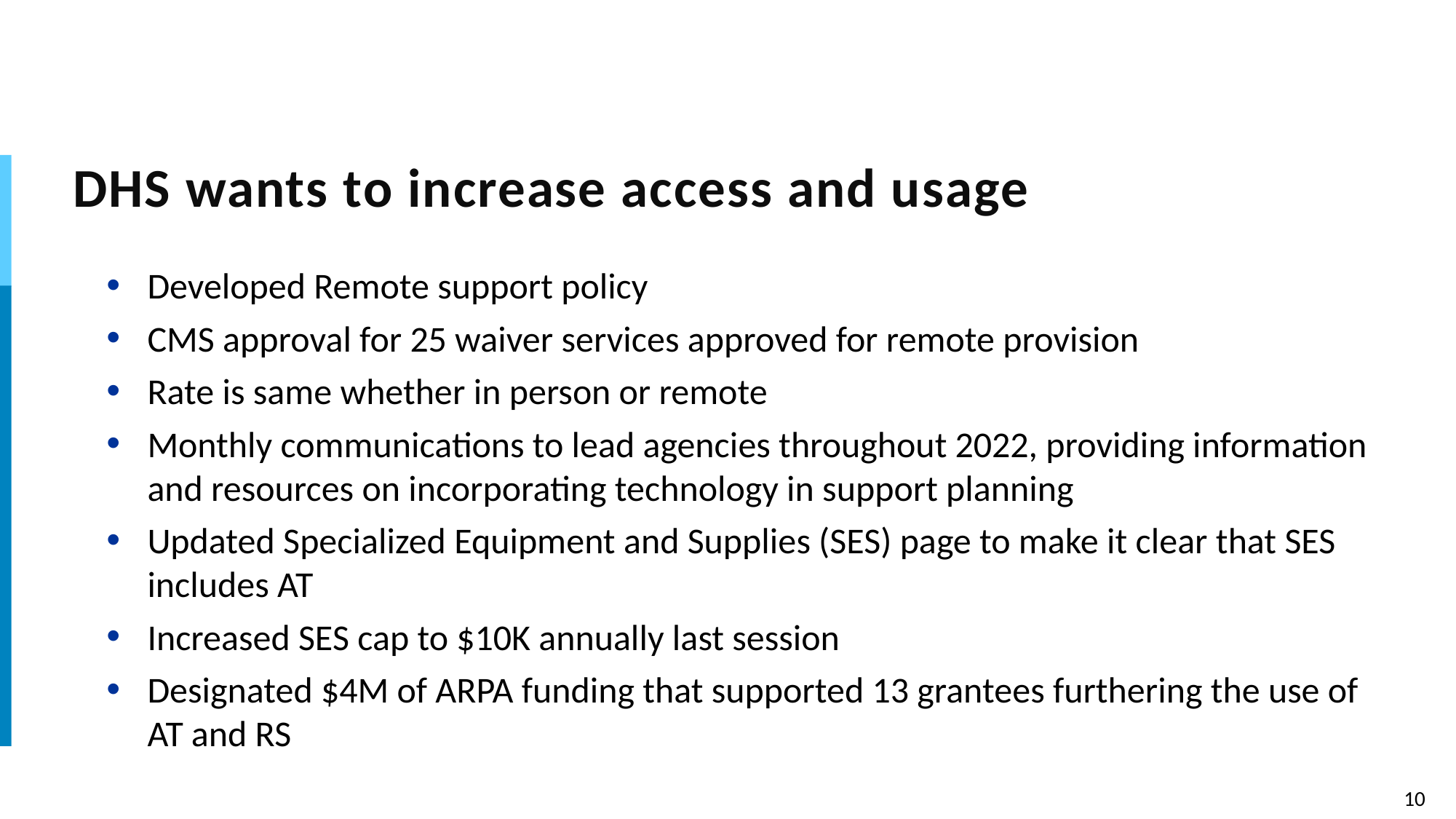

# DHS wants to increase access and usage
Developed Remote support policy
CMS approval for 25 waiver services approved for remote provision
Rate is same whether in person or remote
Monthly communications to lead agencies throughout 2022, providing information and resources on incorporating technology in support planning
Updated Specialized Equipment and Supplies (SES) page to make it clear that SES includes AT
Increased SES cap to $10K annually last session
Designated $4M of ARPA funding that supported 13 grantees furthering the use of AT and RS